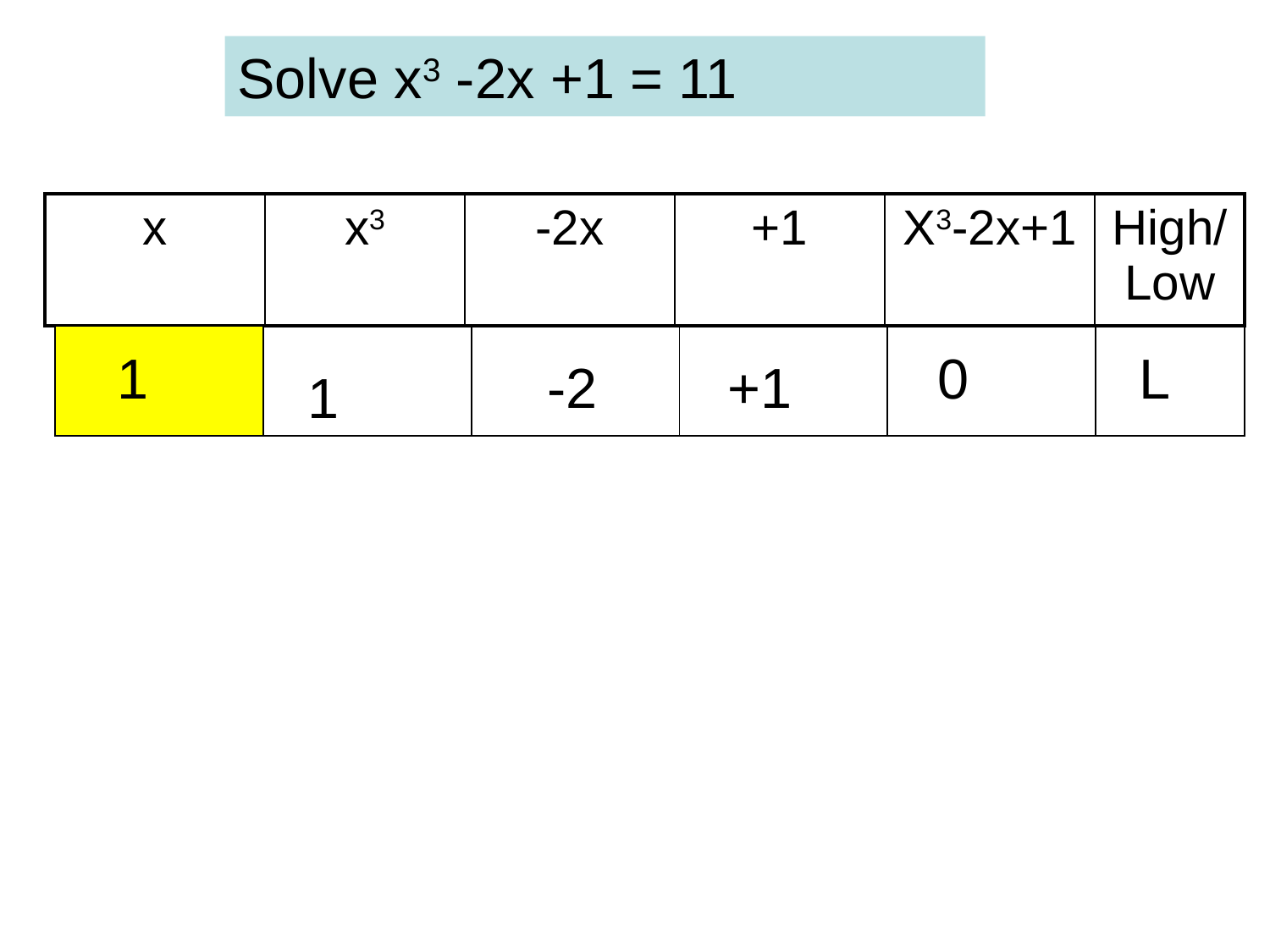

Solve x3 -2x +1 = 11
| x | x3 | -2x | +1 | X3-2x+1 | High/Low |
| --- | --- | --- | --- | --- | --- |
|  |  |  |  |  |  |
| --- | --- | --- | --- | --- | --- |
1
0
  L
-2
+1
1